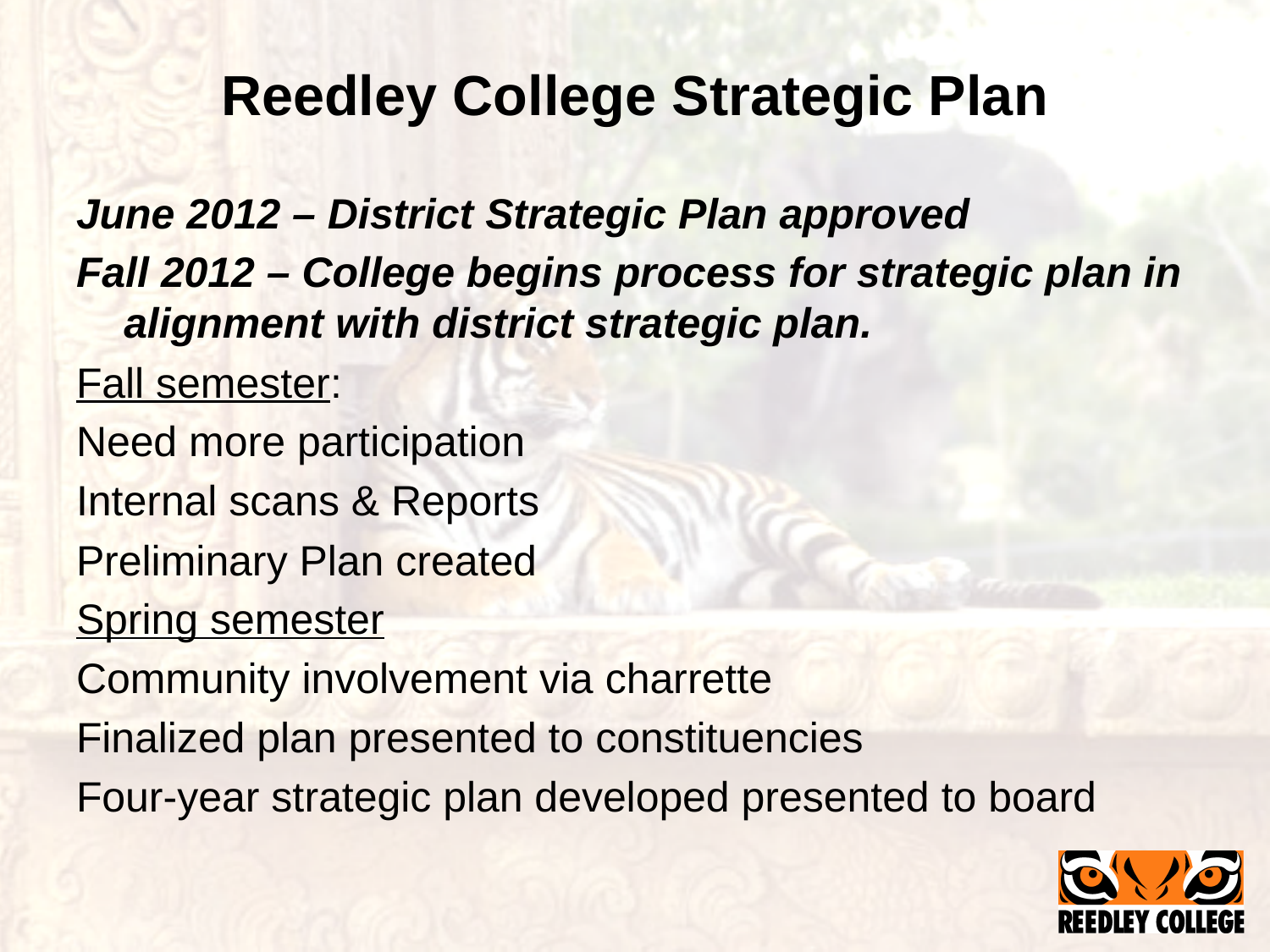

# Reedley College Strategic Plan
June 2012 – District Strategic Plan approved
Fall 2012 – College begins process for strategic plan in alignment with district strategic plan.
Fall semester:
Need more participation
Internal scans & Reports
Preliminary Plan created
Spring semester
Community involvement via charrette
Finalized plan presented to constituencies
Four-year strategic plan developed presented to board